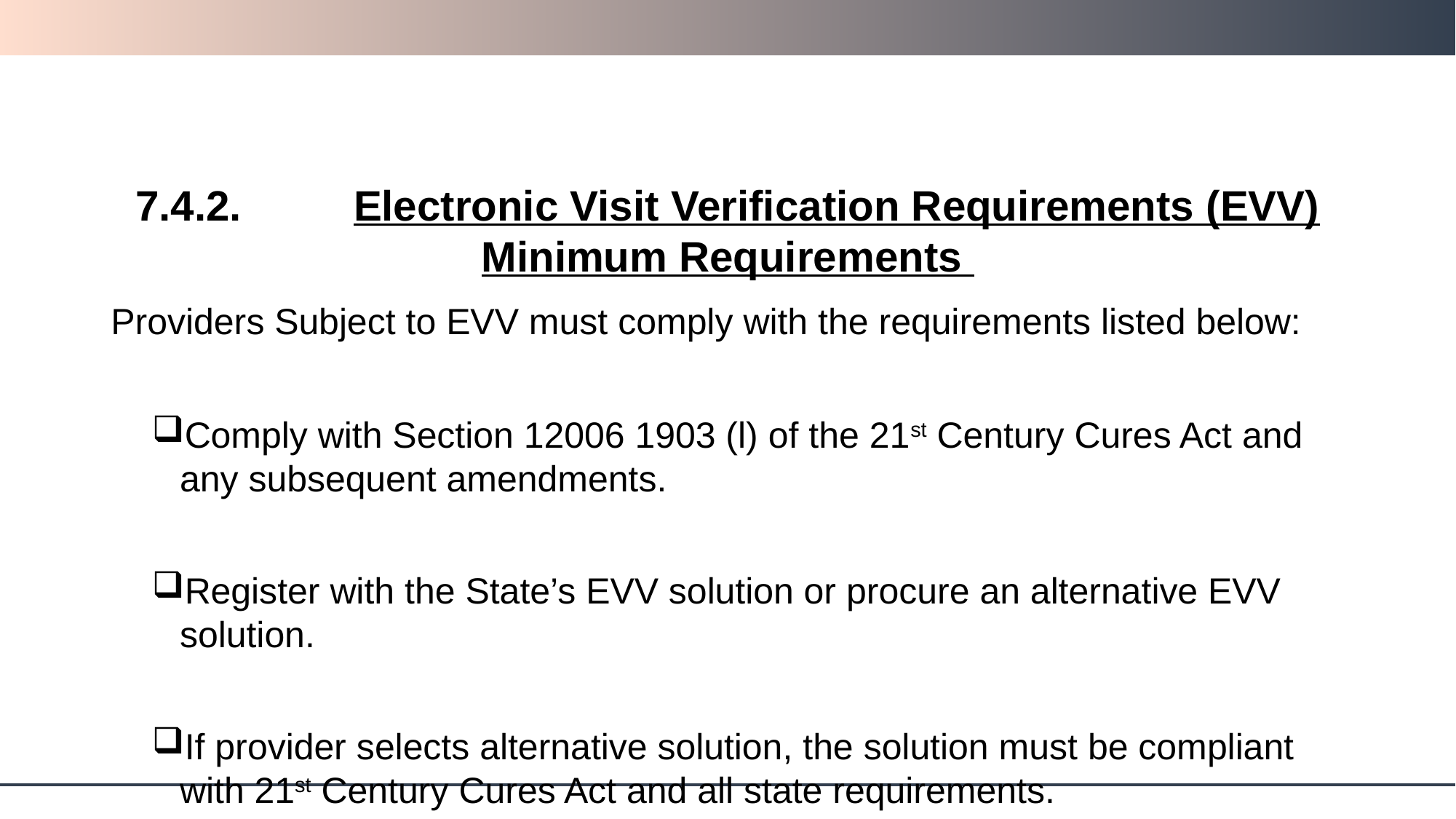

#
7.4.2.		Electronic Visit Verification Requirements (EVV) Minimum Requirements
Providers Subject to EVV must comply with the requirements listed below:

Comply with Section 12006 1903 (l) of the 21st Century Cures Act and any subsequent amendments.

Register with the State’s EVV solution or procure an alternative EVV solution.

If provider selects alternative solution, the solution must be compliant with 21st Century Cures Act and all state requirements.